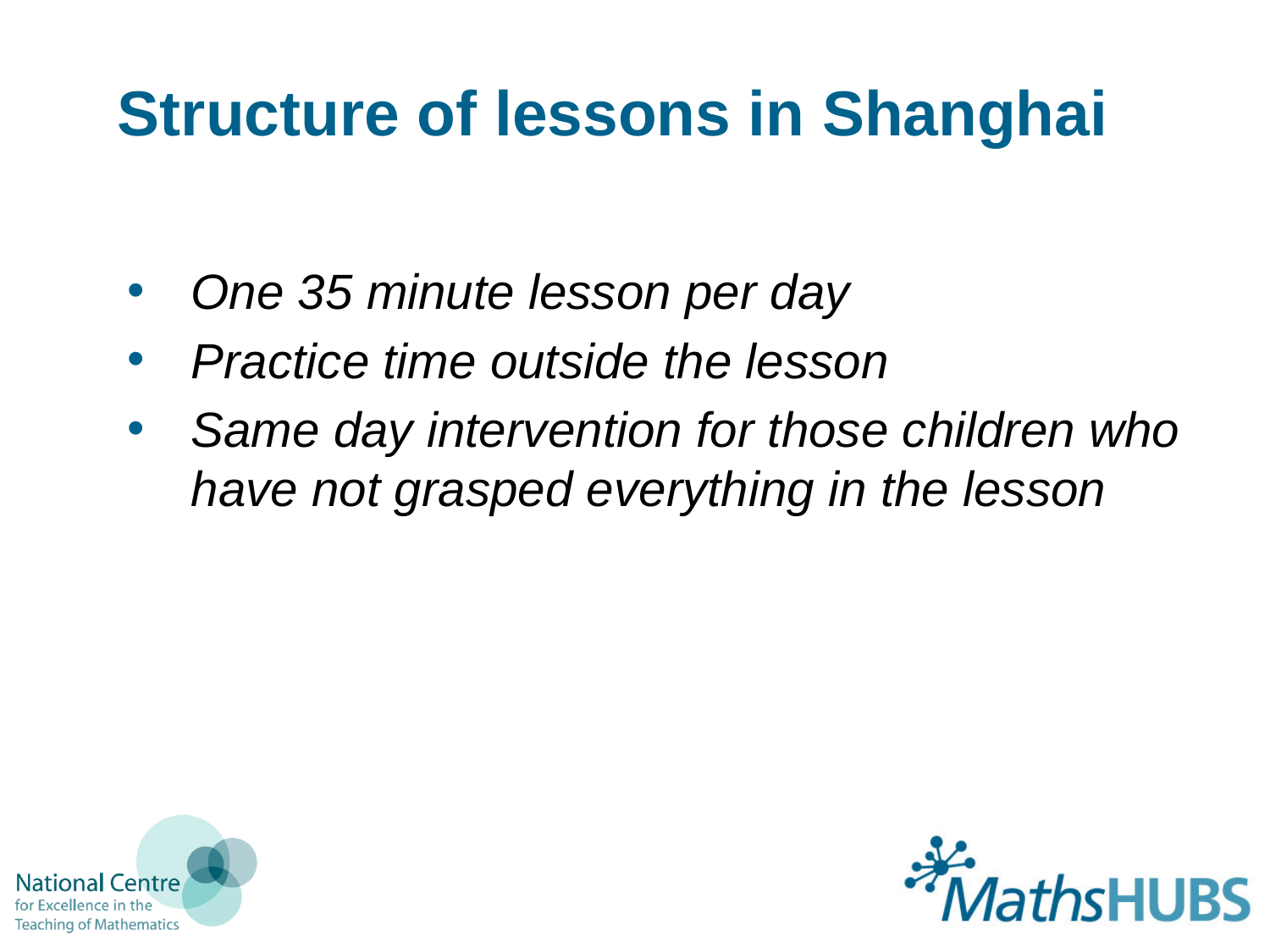

# Structure of lessons in Shanghai
One 35 minute lesson per day
Practice time outside the lesson
Same day intervention for those children who have not grasped everything in the lesson